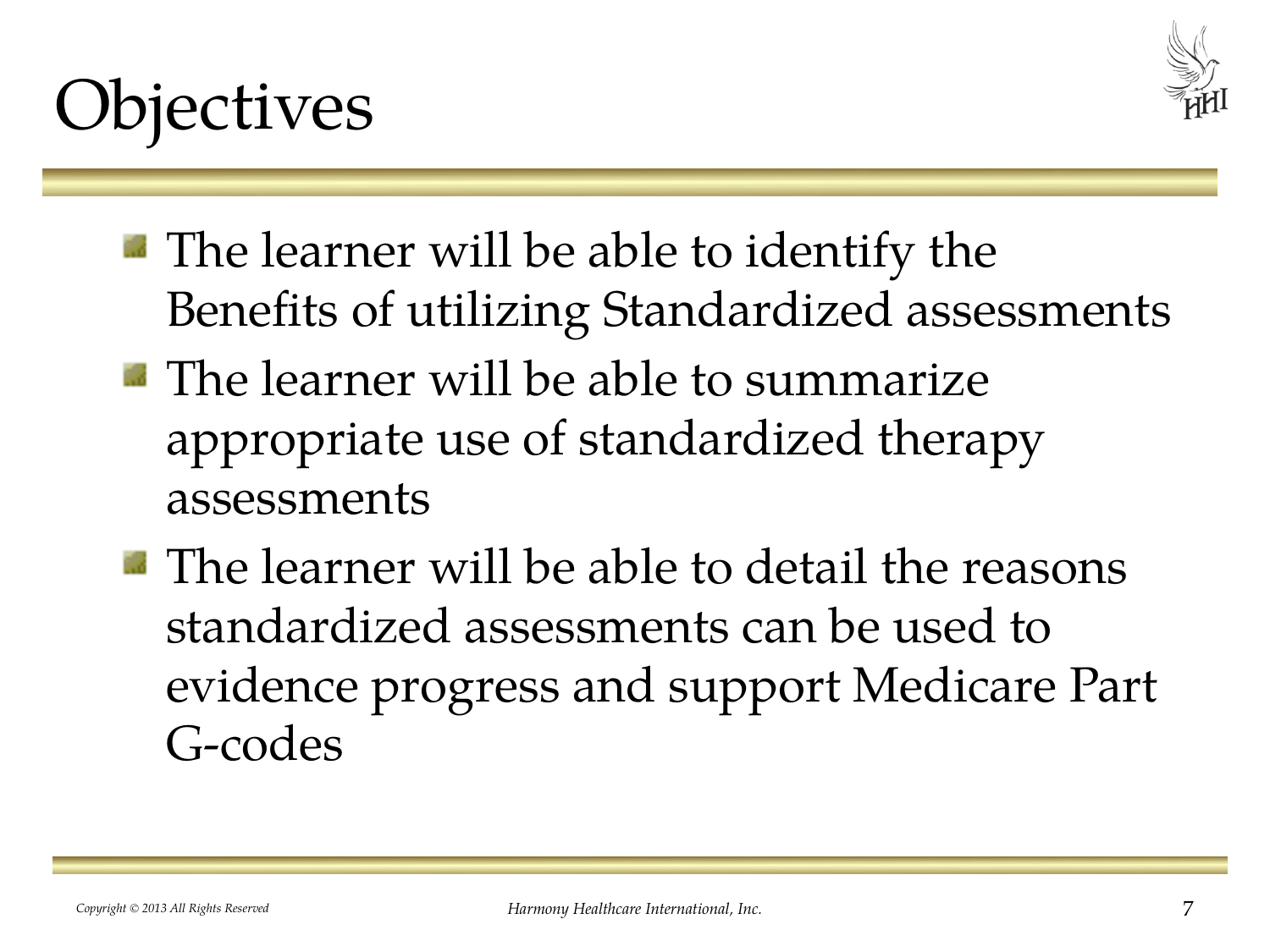

# Objectives
The learner will be able to identify the Benefits of utilizing Standardized assessments
The learner will be able to summarize appropriate use of standardized therapy assessments
The learner will be able to detail the reasons standardized assessments can be used to evidence progress and support Medicare Part G-codes

Copyright © 2013 All Rights Reserved
Harmony Healthcare International, Inc.
7